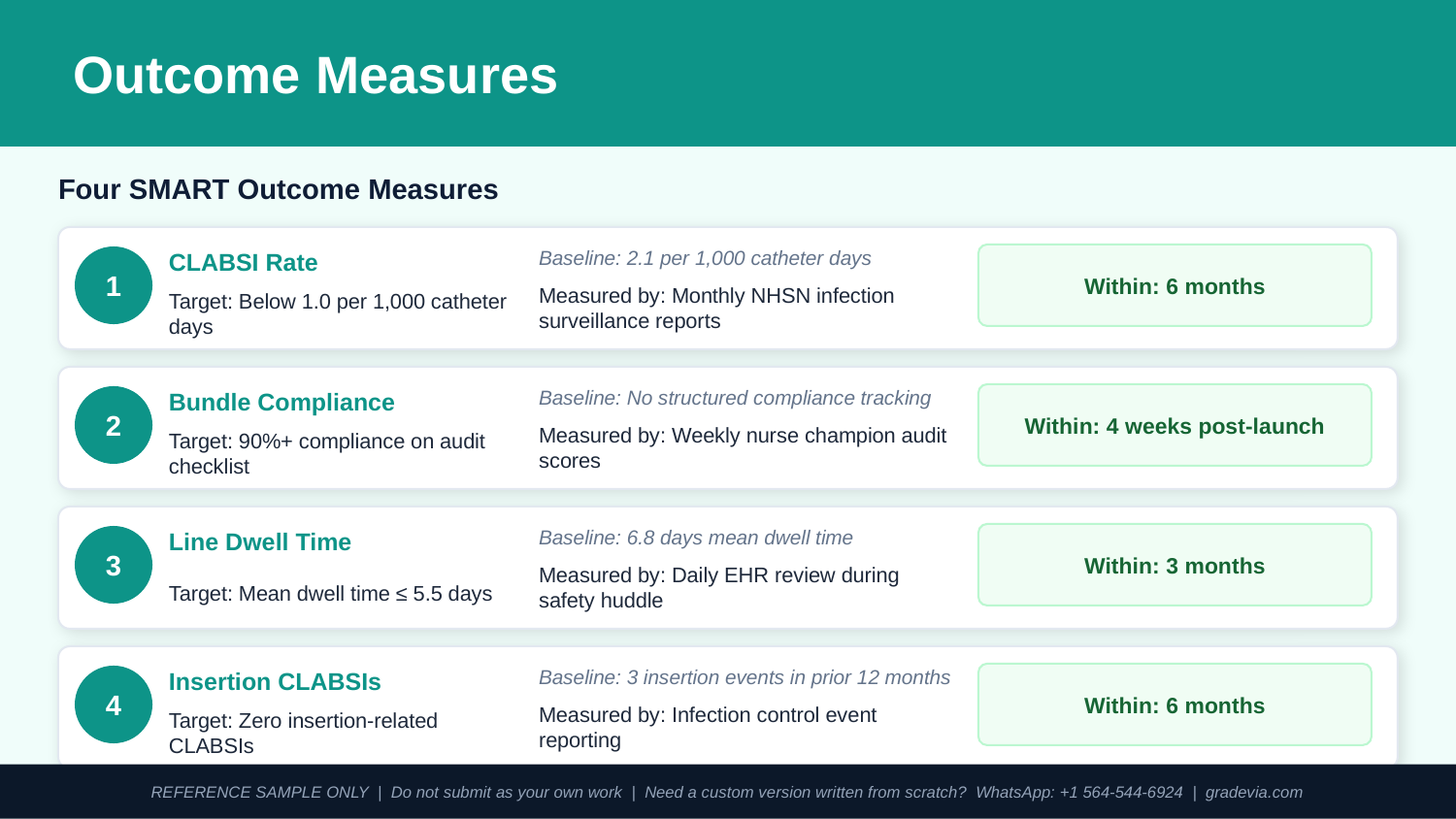

Outcome Measures
Four SMART Outcome Measures

CLABSI Rate
Baseline: 2.1 per 1,000 catheter days

Within: 6 months

1
Measured by: Monthly NHSN infection surveillance reports
Target: Below 1.0 per 1,000 catheter days

Bundle Compliance
Baseline: No structured compliance tracking

Within: 4 weeks post-launch

2
Measured by: Weekly nurse champion audit scores
Target: 90%+ compliance on audit checklist

Line Dwell Time
Baseline: 6.8 days mean dwell time

Within: 3 months

3
Measured by: Daily EHR review during safety huddle
Target: Mean dwell time ≤ 5.5 days

Insertion CLABSIs
Baseline: 3 insertion events in prior 12 months

Within: 6 months

4
Measured by: Infection control event reporting
Target: Zero insertion-related CLABSIs
REFERENCE SAMPLE ONLY  |  Do not submit as your own work  |  Need a custom version written from scratch?  WhatsApp: +1 564-544-6924  |  gradevia.com